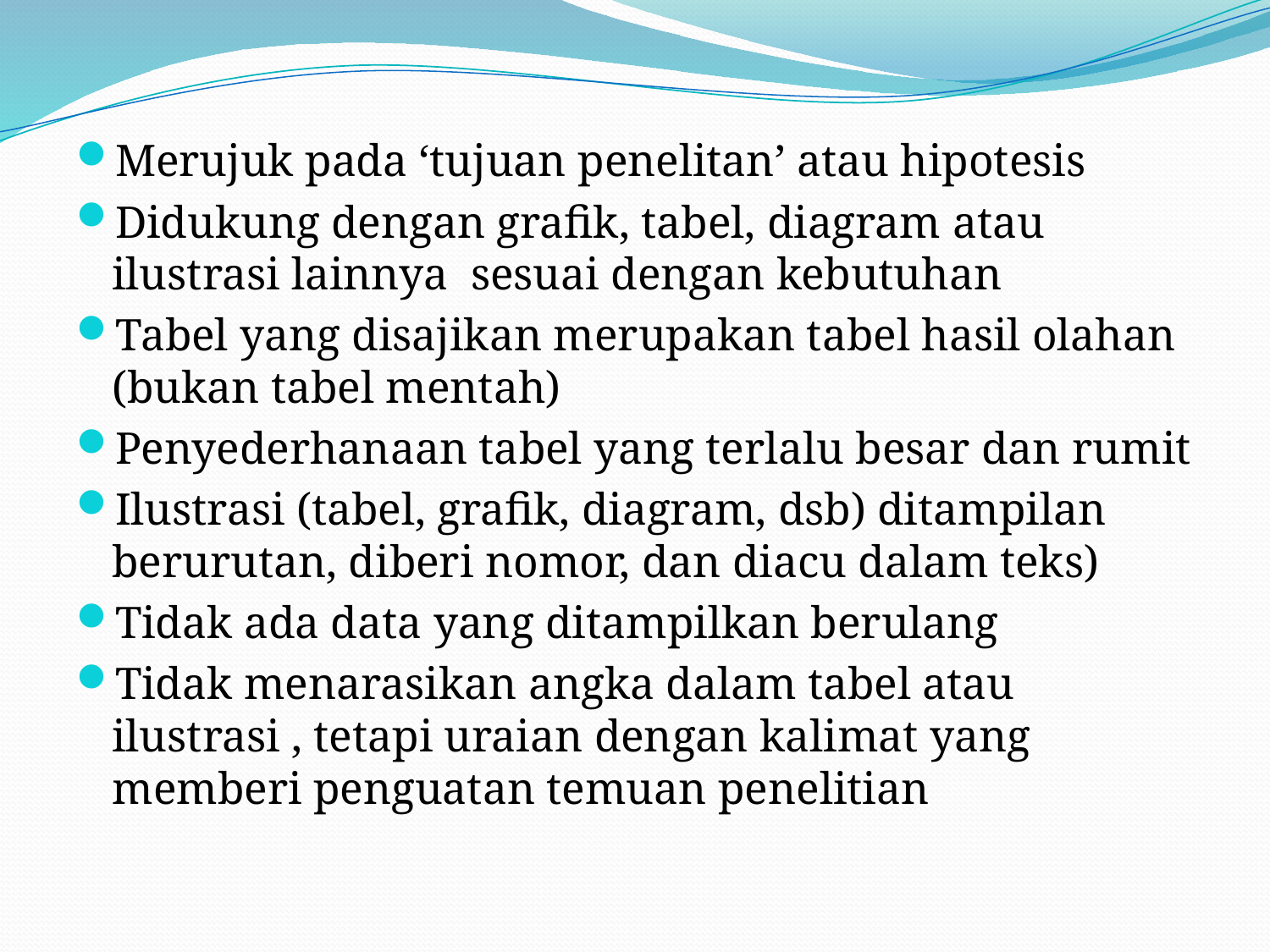

Merujuk pada ‘tujuan penelitan’ atau hipotesis
Didukung dengan grafik, tabel, diagram atau ilustrasi lainnya  sesuai dengan kebutuhan
Tabel yang disajikan merupakan tabel hasil olahan (bukan tabel mentah)
Penyederhanaan tabel yang terlalu besar dan rumit
Ilustrasi (tabel, grafik, diagram, dsb) ditampilan berurutan, diberi nomor, dan diacu dalam teks)
Tidak ada data yang ditampilkan berulang
Tidak menarasikan angka dalam tabel atau ilustrasi , tetapi uraian dengan kalimat yang memberi penguatan temuan penelitian